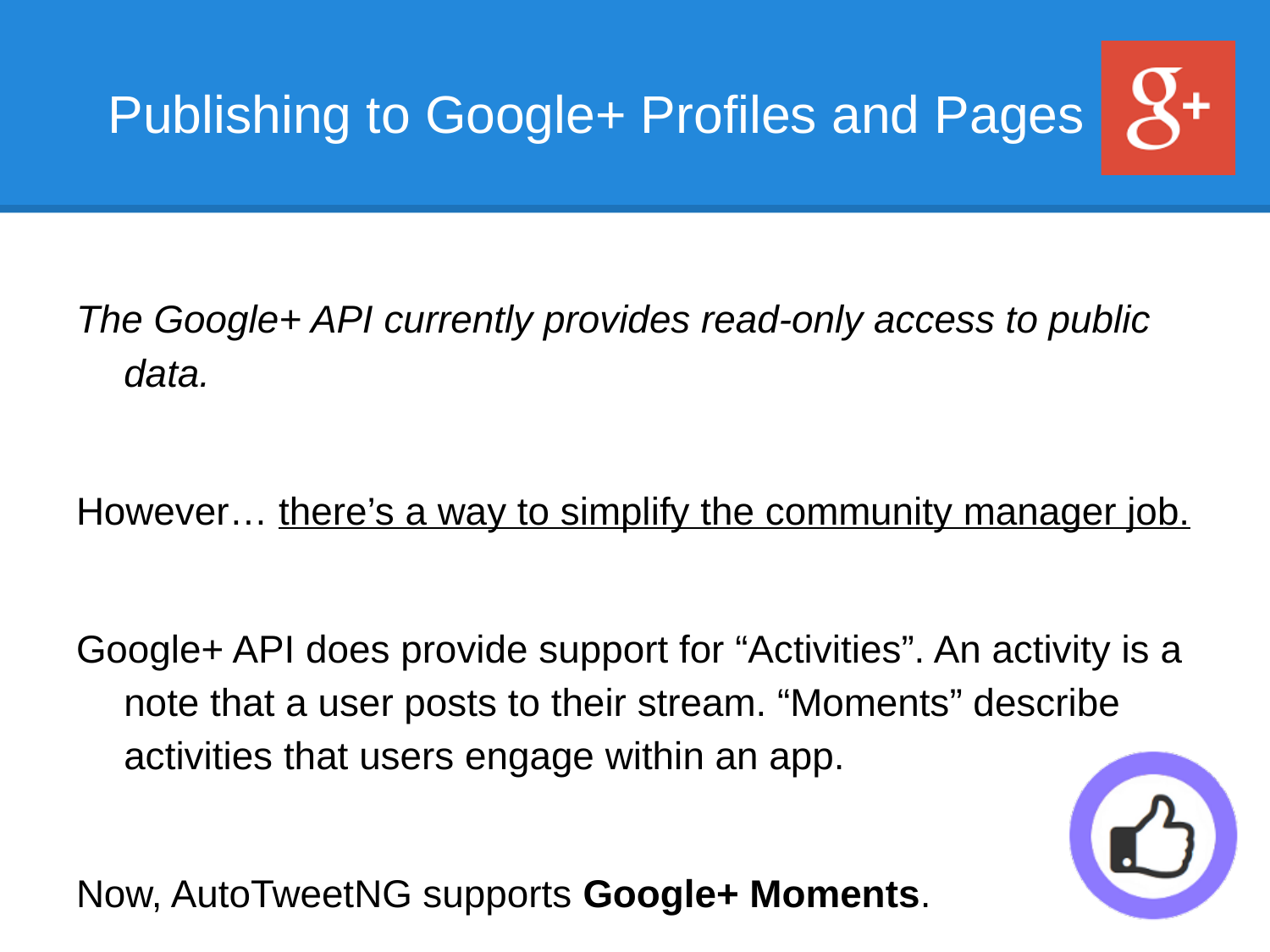

# Publishing to Google+ Profiles and Pages
The Google+ API currently provides read-only access to public data.

However… there’s a way to simplify the community manager job.

Google+ API does provide support for “Activities”. An activity is a note that a user posts to their stream. “Moments” describe activities that users engage within an app.

Now, AutoTweetNG supports Google+ Moments.